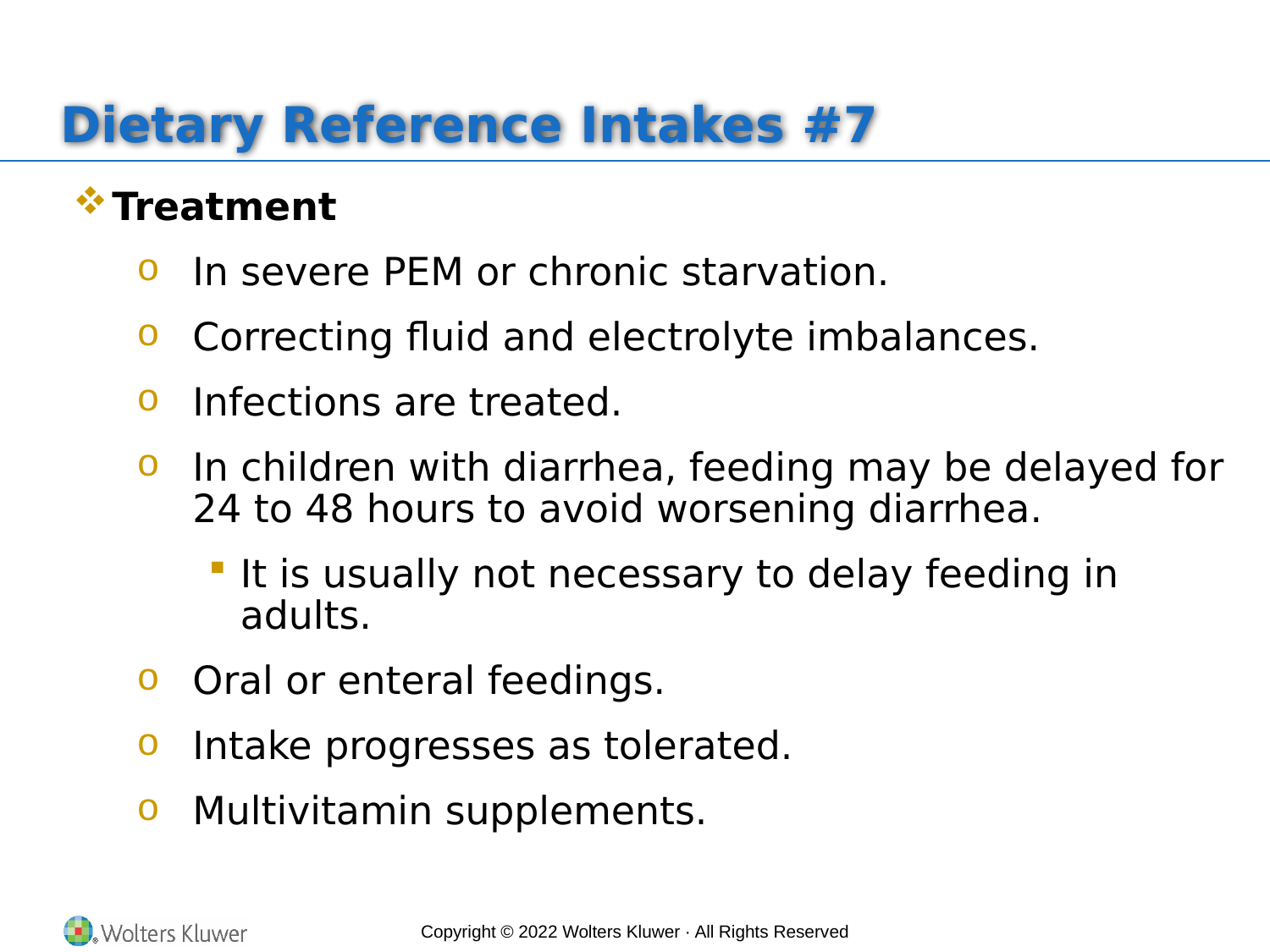

# Dietary Reference Intakes #7
Treatment
In severe PEM or chronic starvation.
Correcting fluid and electrolyte imbalances.
Infections are treated.
In children with diarrhea, feeding may be delayed for 24 to 48 hours to avoid worsening diarrhea.
It is usually not necessary to delay feeding in adults.
Oral or enteral feedings.
Intake progresses as tolerated.
Multivitamin supplements.